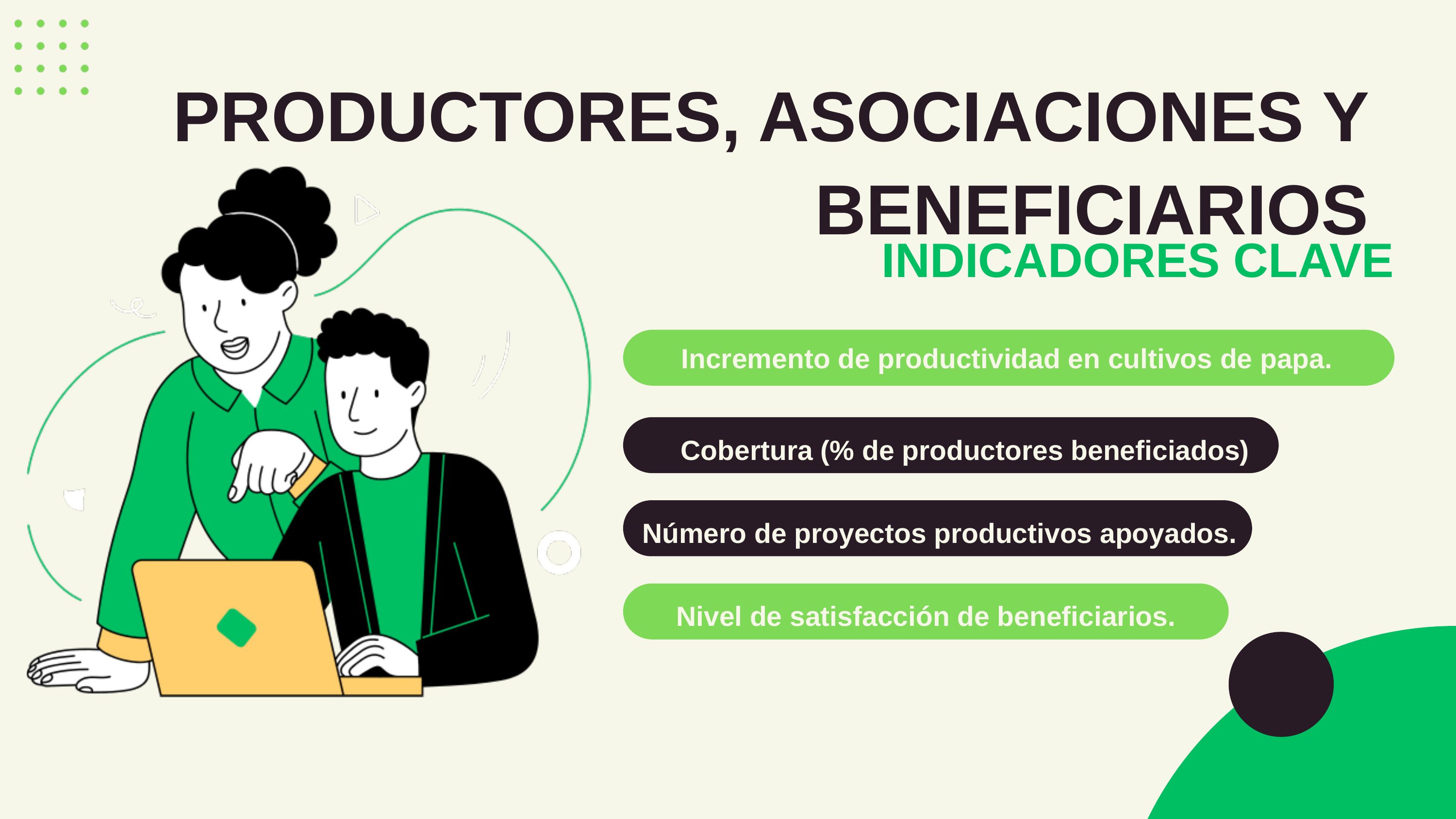

PRODUCTORES, ASOCIACIONES Y BENEFICIARIOS

INDICADORES CLAVE

Incremento de productividad en cultivos de papa.

Cobertura (% de productores beneficiados)

Número de proyectos productivos apoyados.

Nivel de satisfacción de beneficiarios.